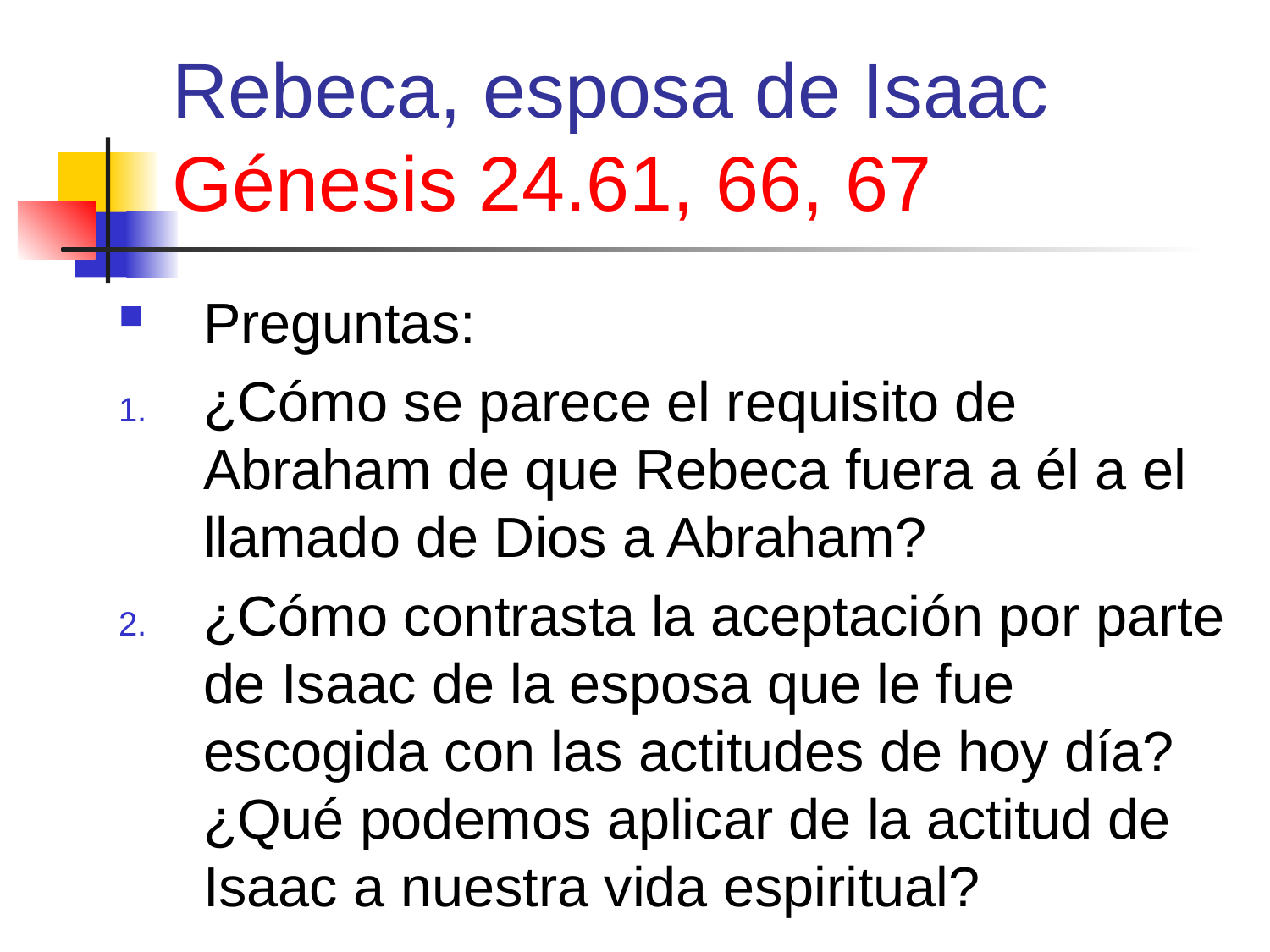

# Rebeca, esposa de Isaac Génesis 24.61, 66, 67
Preguntas:
¿Cómo se parece el requisito de Abraham de que Rebeca fuera a él a el llamado de Dios a Abraham?
¿Cómo contrasta la aceptación por parte de Isaac de la esposa que le fue escogida con las actitudes de hoy día? ¿Qué podemos aplicar de la actitud de Isaac a nuestra vida espiritual?